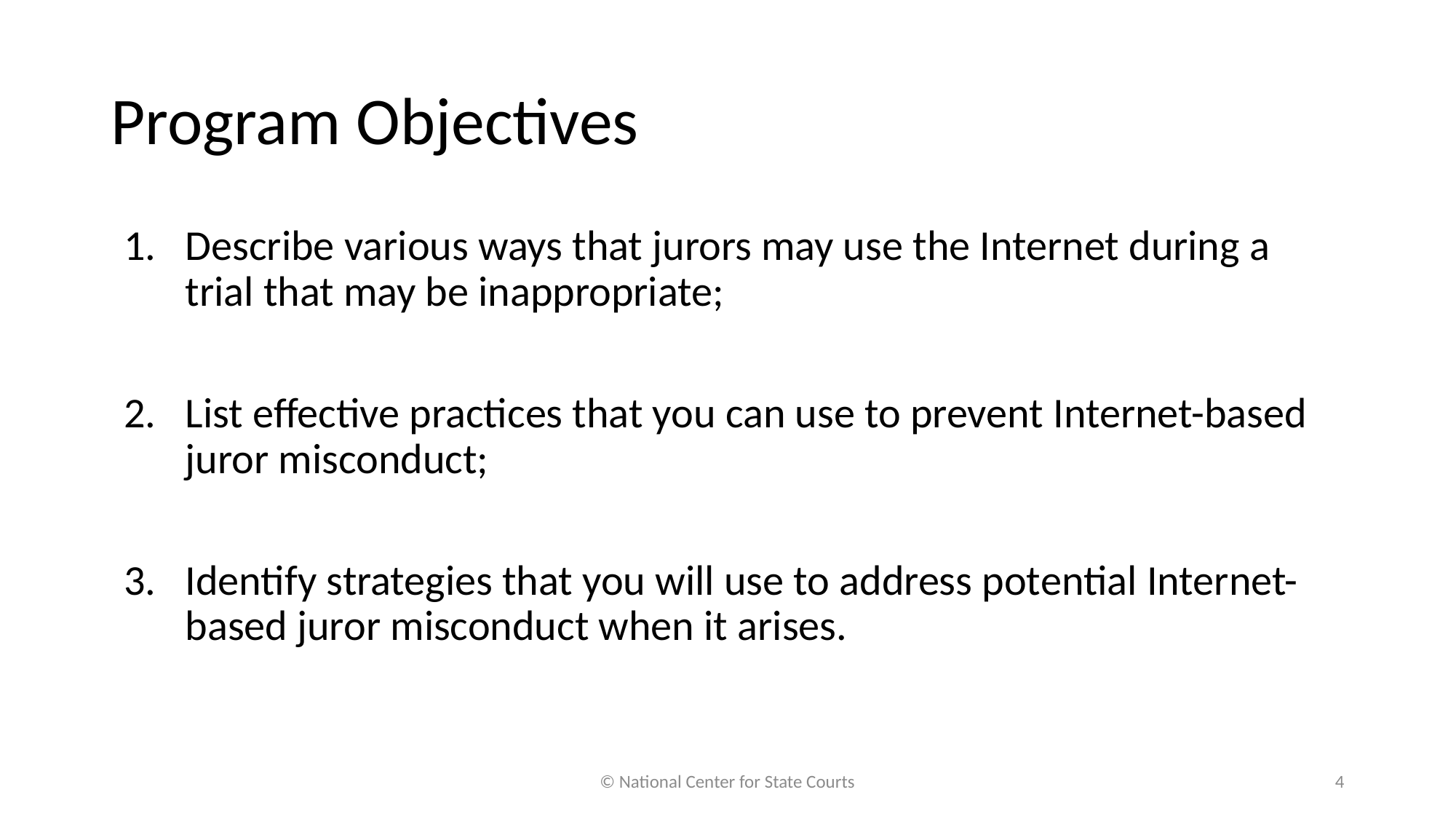

# Program Objectives
Describe various ways that jurors may use the Internet during a trial that may be inappropriate;

List effective practices that you can use to prevent Internet-based juror misconduct;

Identify strategies that you will use to address potential Internet-based juror misconduct when it arises.

© National Center for State Courts
4